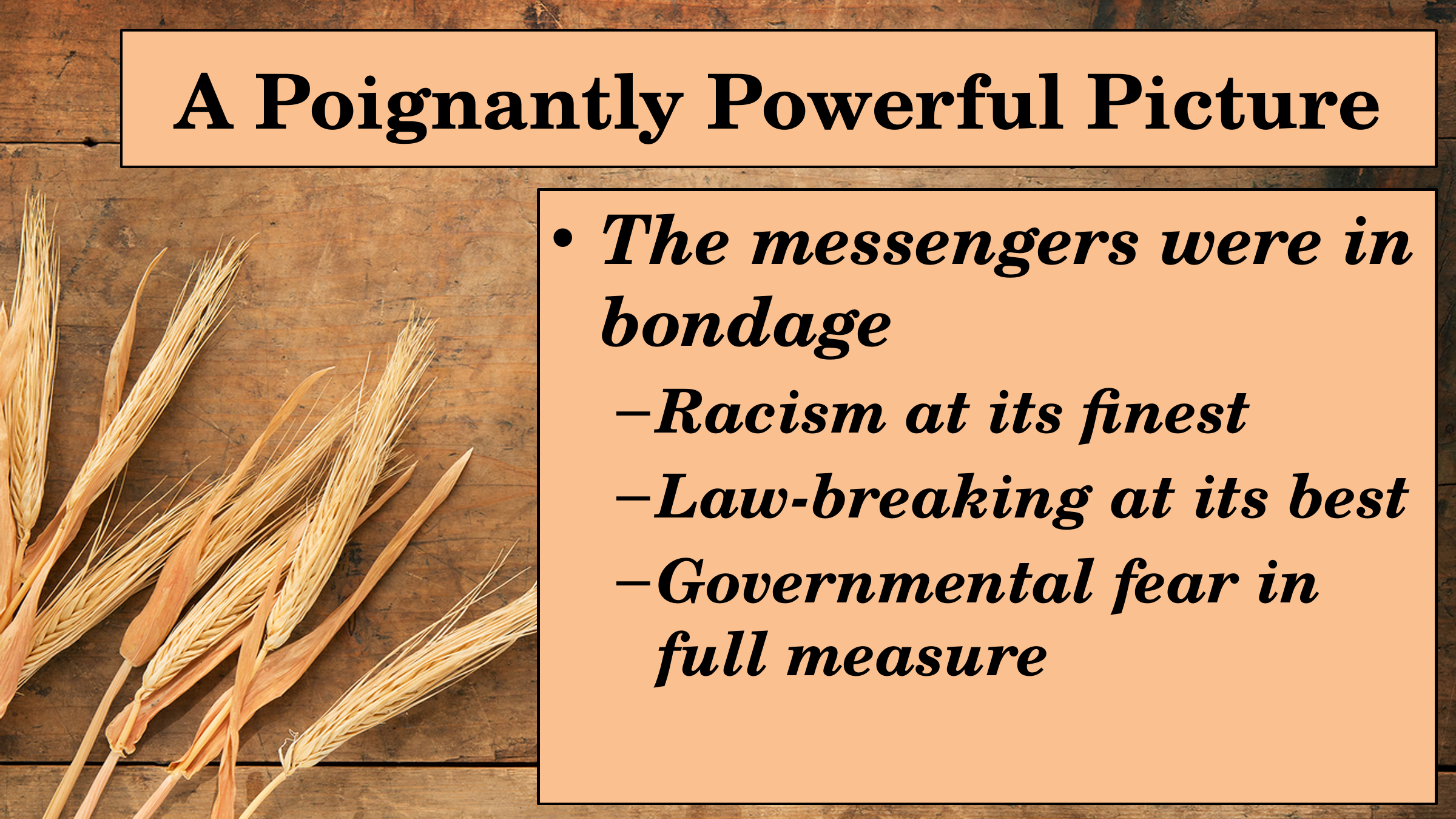

# A Poignantly Powerful Picture
The messengers were in bondage
Racism at its finest
Law-breaking at its best
Governmental fear in full measure